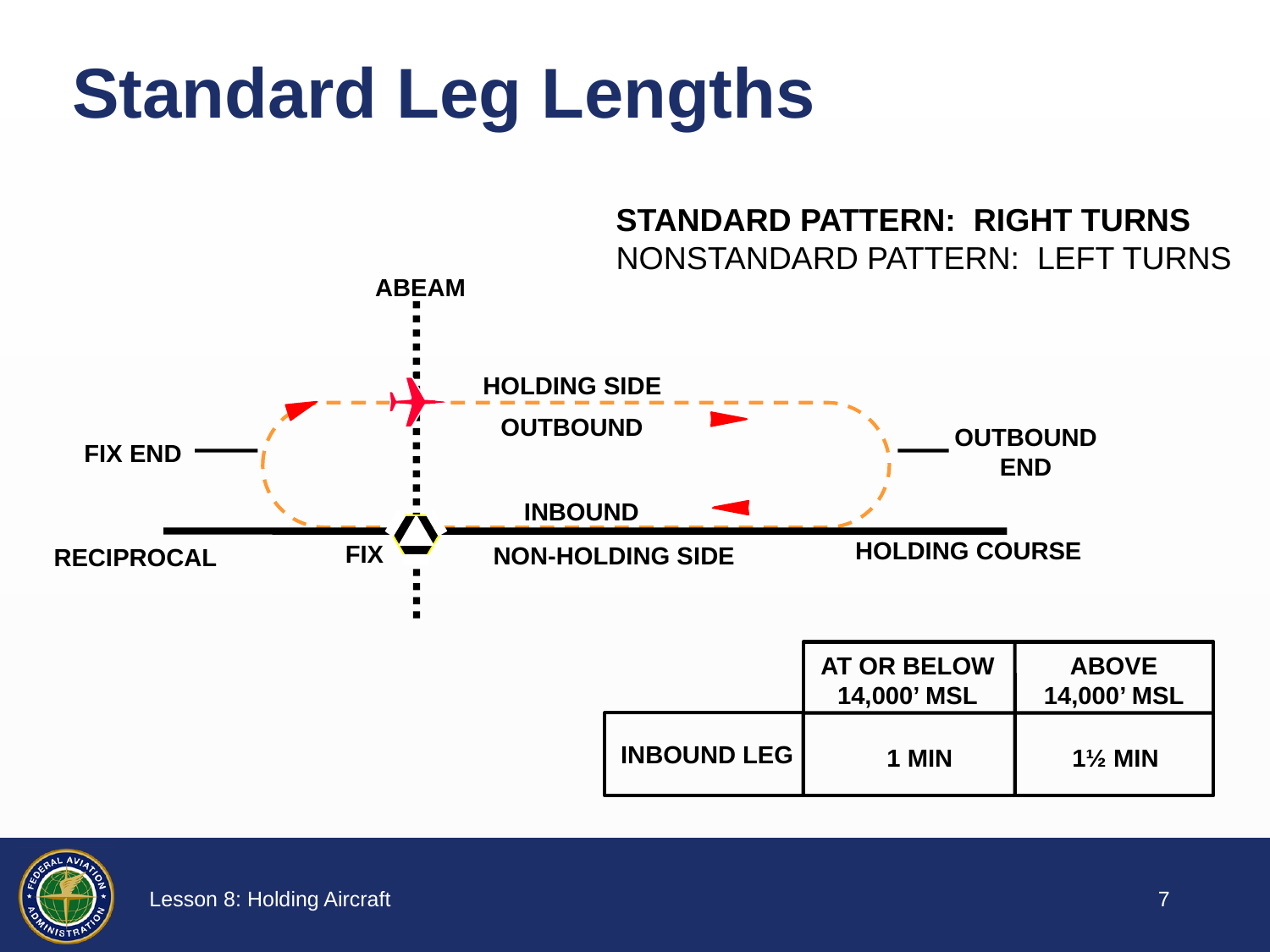

# Standard Leg Lengths

STANDARD PATTERN:  RIGHT TURNS
NONSTANDARD PATTERN:  LEFT TURNS
ABEAM

HOLDING SIDE

OUTBOUND

OUTBOUND
END
FIX END

INBOUND

HOLDING COURSE

FIX
NON-HOLDING SIDE
RECIPROCAL

AT OR BELOW
14,000’ MSL
ABOVE
14,000’ MSL

INBOUND LEG
1 MIN
1½ MIN
7